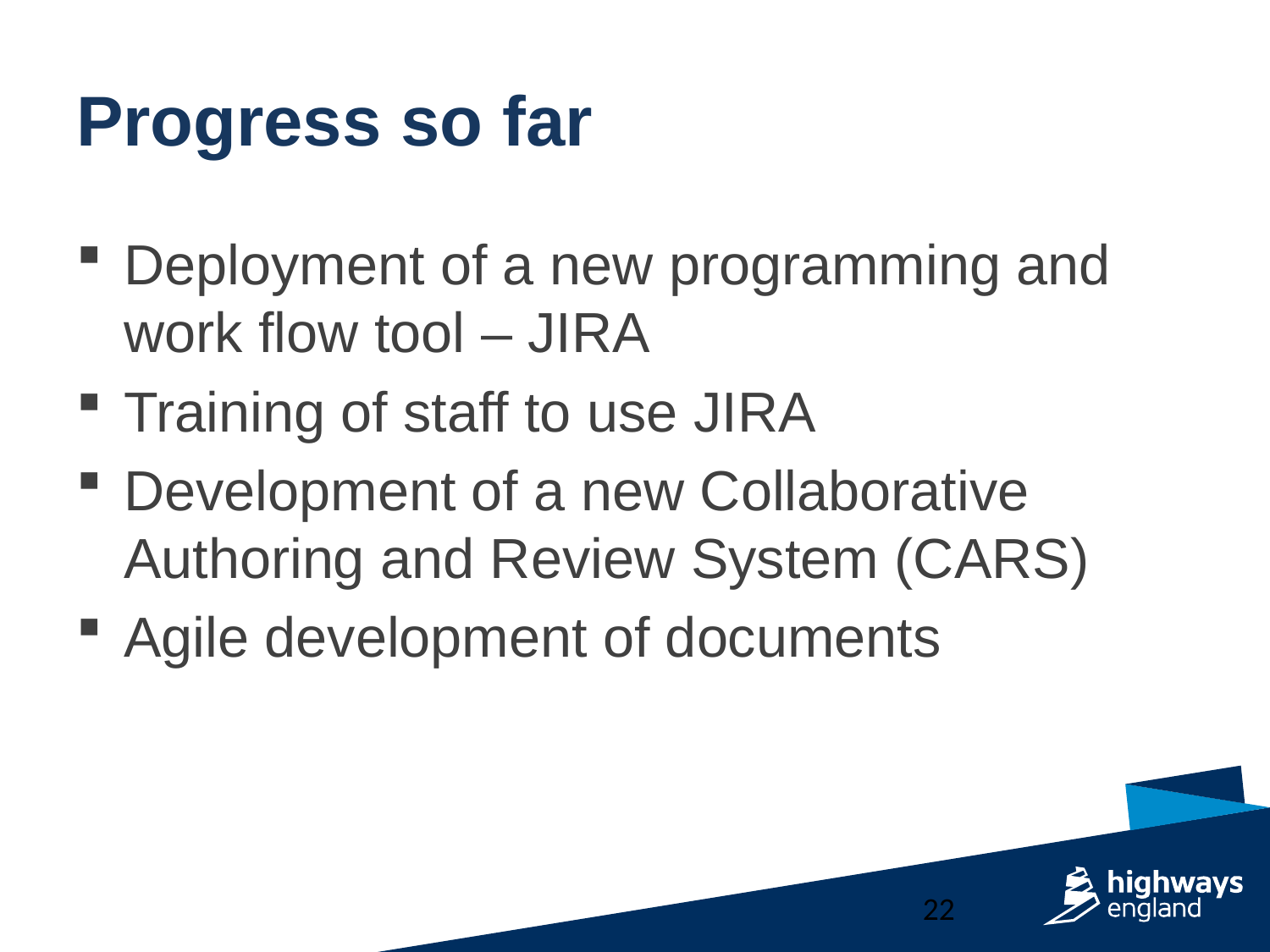

# Progress so far
Deployment of a new programming and work flow tool – JIRA
Training of staff to use JIRA
Development of a new Collaborative Authoring and Review System (CARS)
Agile development of documents
22